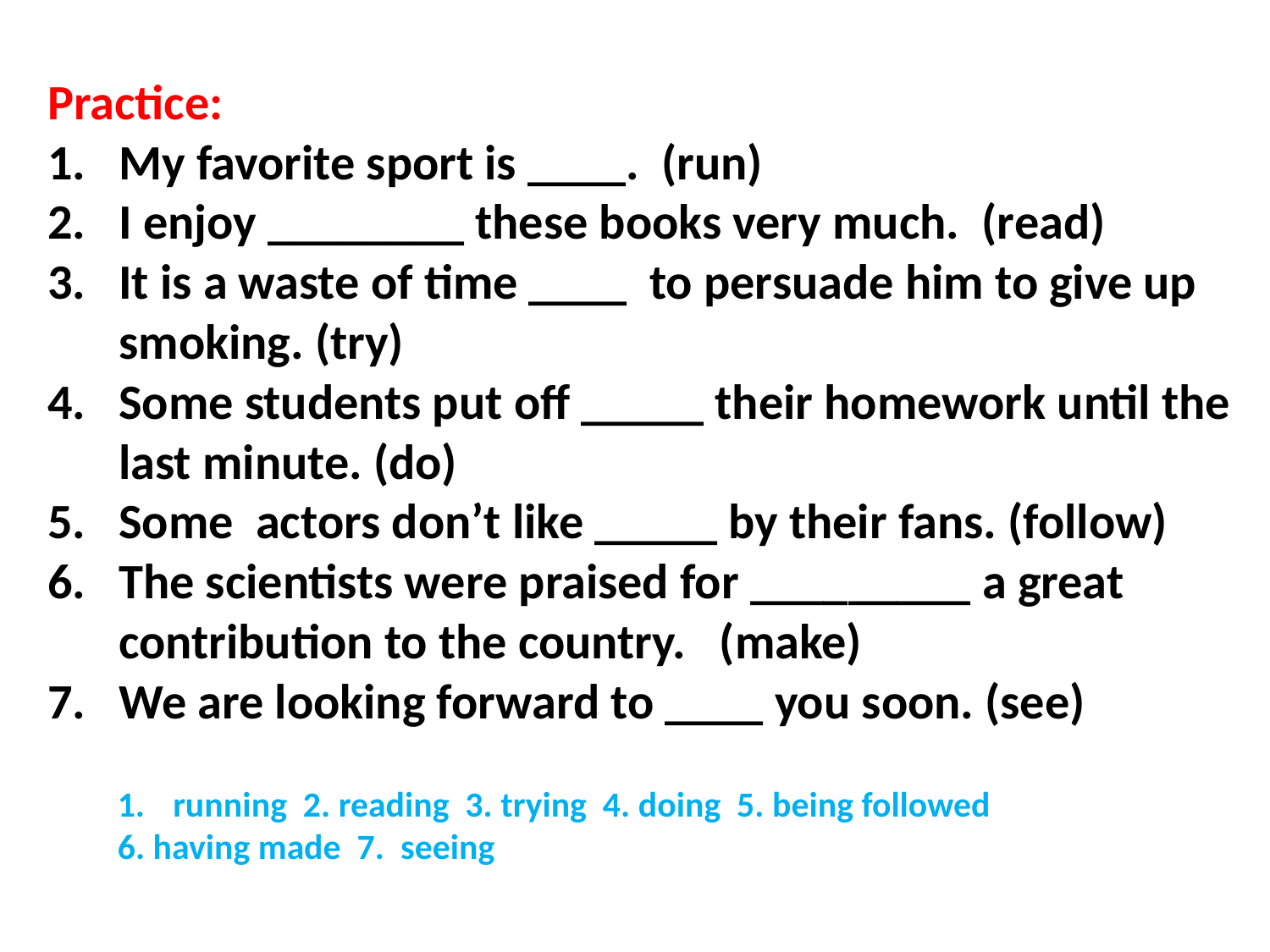

Practice:
My favorite sport is ____.  (run)
I enjoy ________ these books very much.  (read)
It is a waste of time ____  to persuade him to give up smoking. (try)
Some students put off _____ their homework until the last minute. (do)
Some  actors don’t like _____ by their fans. (follow)
The scientists were praised for _________ a great contribution to the country.   (make)
We are looking forward to ____ you soon. (see)

 running  2. reading  3. trying  4. doing  5. being followed
6. having made  7.  seeing